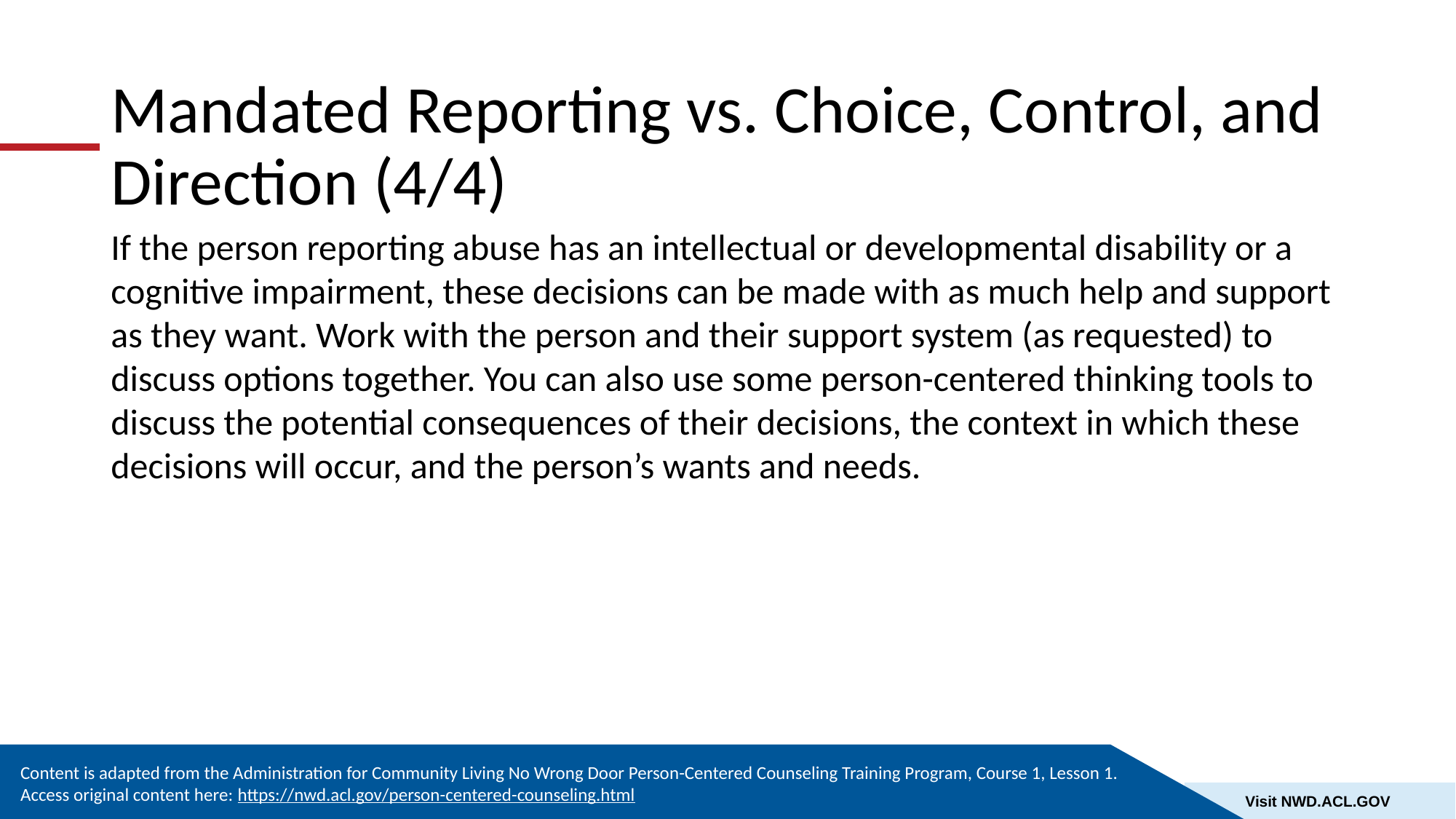

# Mandated Reporting vs. Choice, Control, and Direction (4/4)
If the person reporting abuse has an intellectual or developmental disability or a cognitive impairment, these decisions can be made with as much help and support as they want. Work with the person and their support system (as requested) to discuss options together. You can also use some person-centered thinking tools to discuss the potential consequences of their decisions, the context in which these decisions will occur, and the person’s wants and needs.